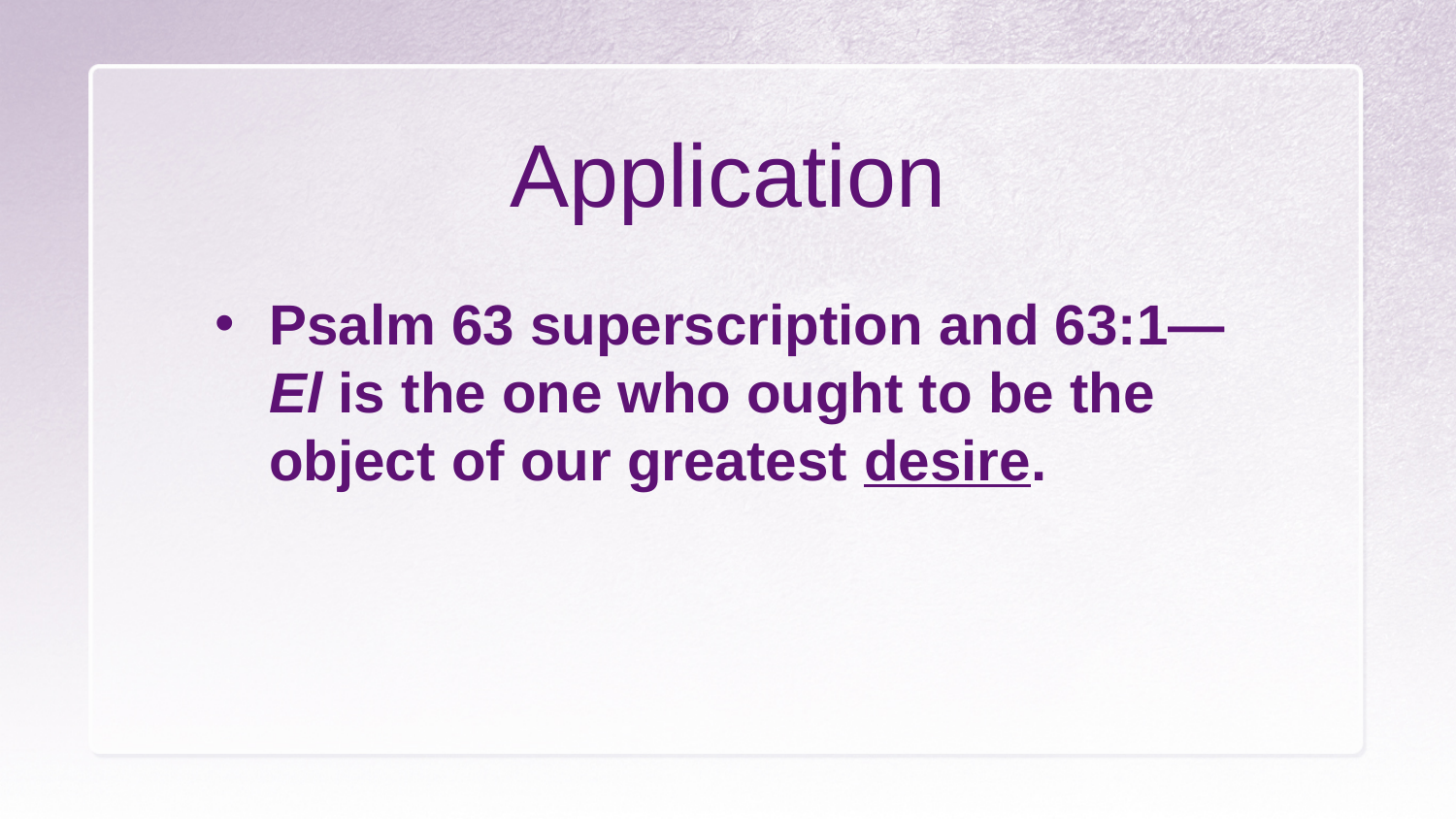

# Application
Psalm 63 superscription and 63:1—El is the one who ought to be the object of our greatest desire.